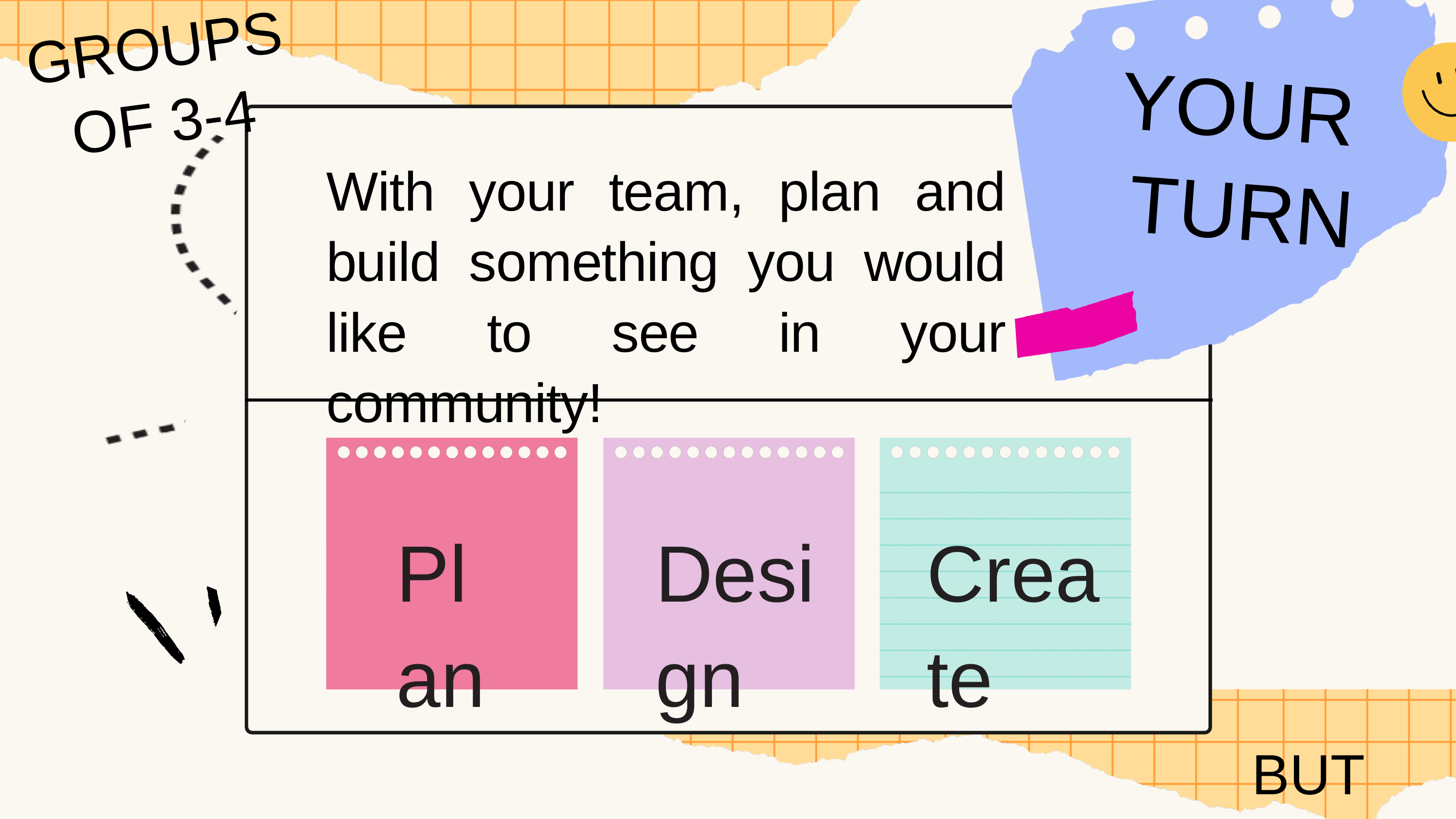

GROUPS OF 3-4
YOUR
TURN

With your team, plan and build something you would like to see in your community!

Plan
Design
Create

BUT FIRST